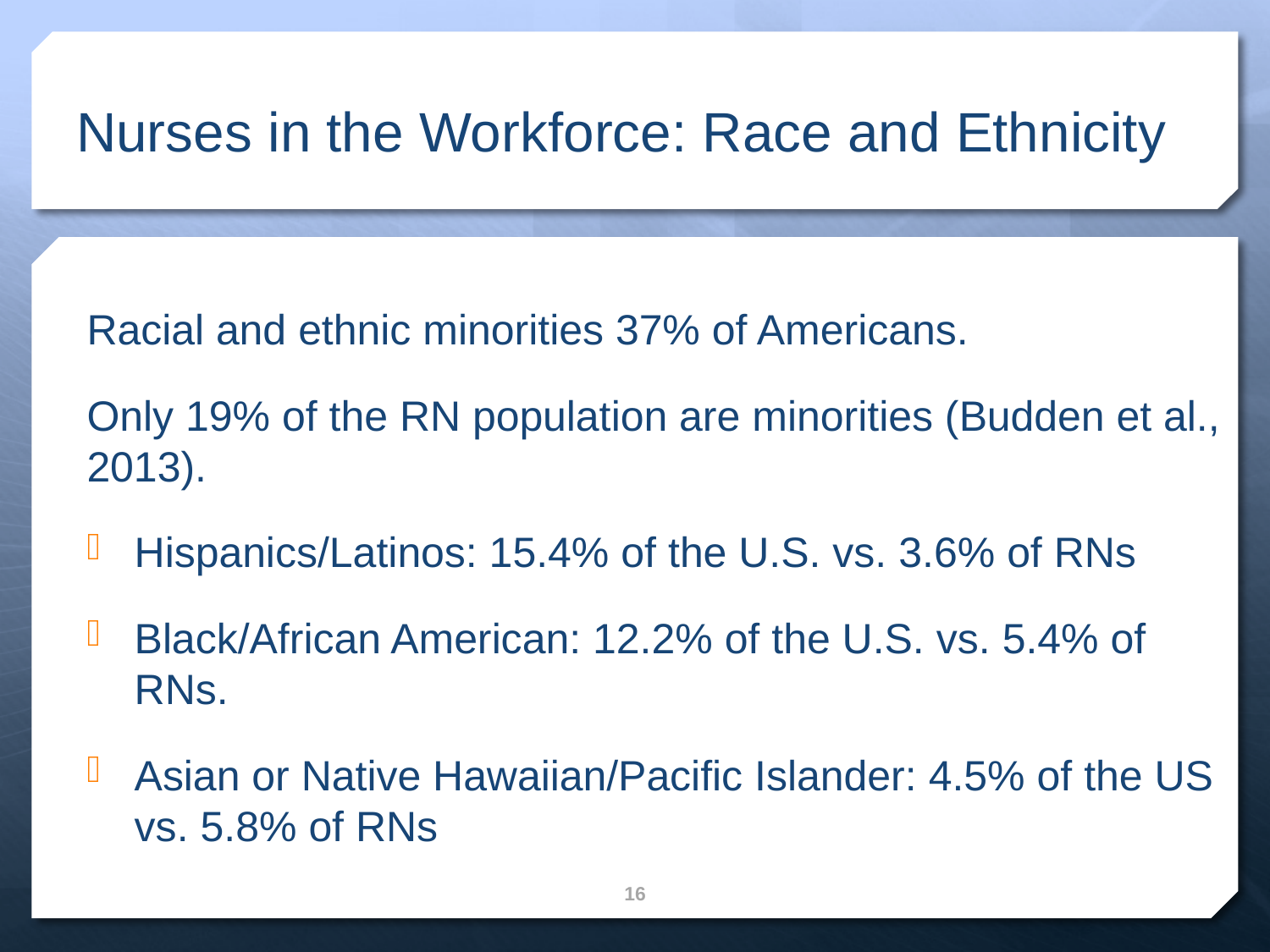

# Nurses in the Workforce: Race and Ethnicity
Racial and ethnic minorities 37% of Americans.
Only 19% of the RN population are minorities (Budden et al., 2013).
Hispanics/Latinos: 15.4% of the U.S. vs. 3.6% of RNs
Black/African American: 12.2% of the U.S. vs. 5.4% of RNs.
Asian or Native Hawaiian/Pacific Islander: 4.5% of the US vs. 5.8% of RNs

16